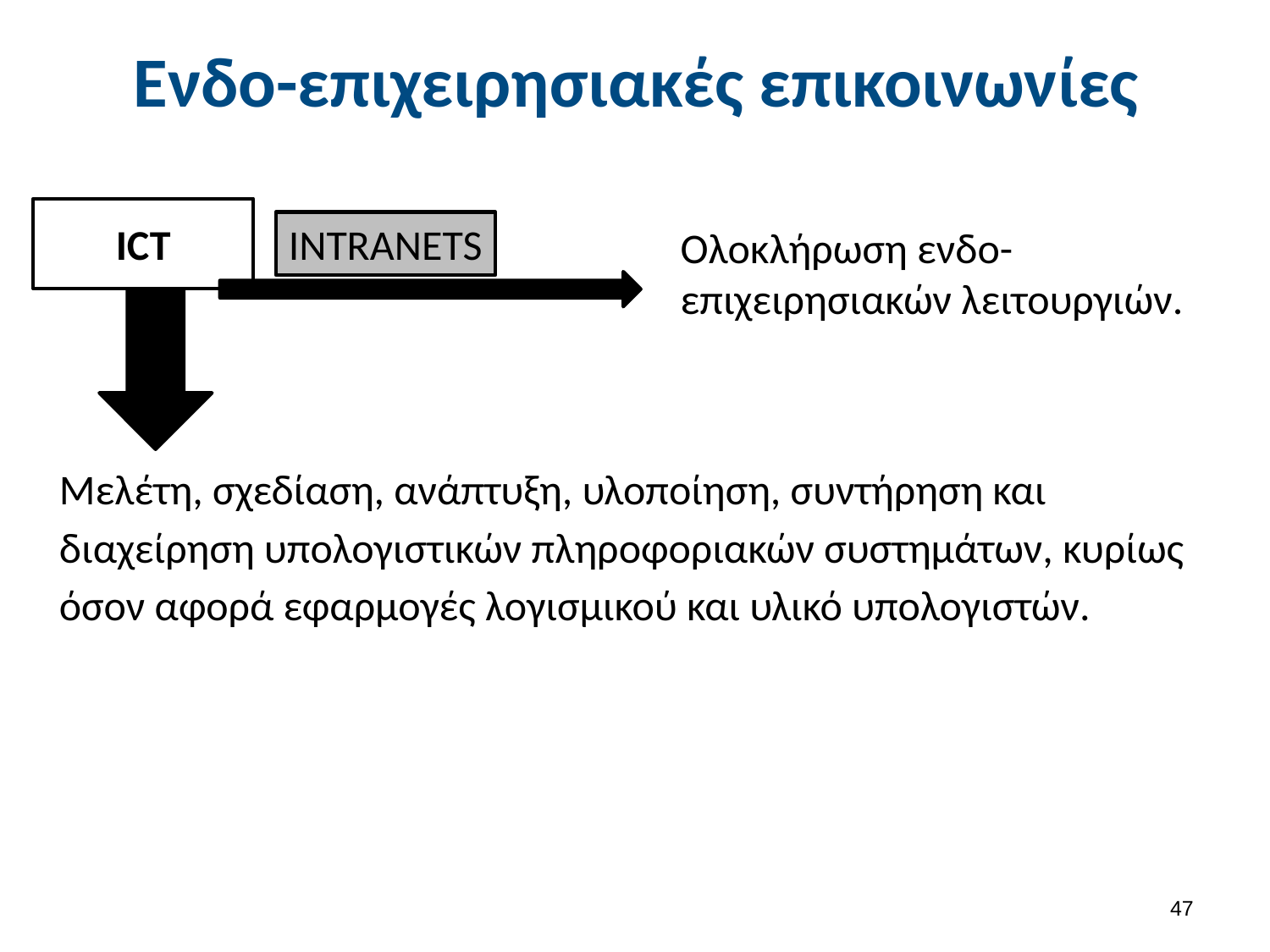

# Ενδο-επιχειρησιακές επικοινωνίες
ICT
INTRANETS
Ολοκλήρωση ενδο-επιχειρησιακών λειτουργιών.

Μελέτη, σχεδίαση, ανάπτυξη, υλοποίηση, συντήρηση και διαχείρηση υπολογιστικών πληροφοριακών συστημάτων, κυρίως όσον αφορά εφαρμογές λογισμικού και υλικό υπολογιστών.
47